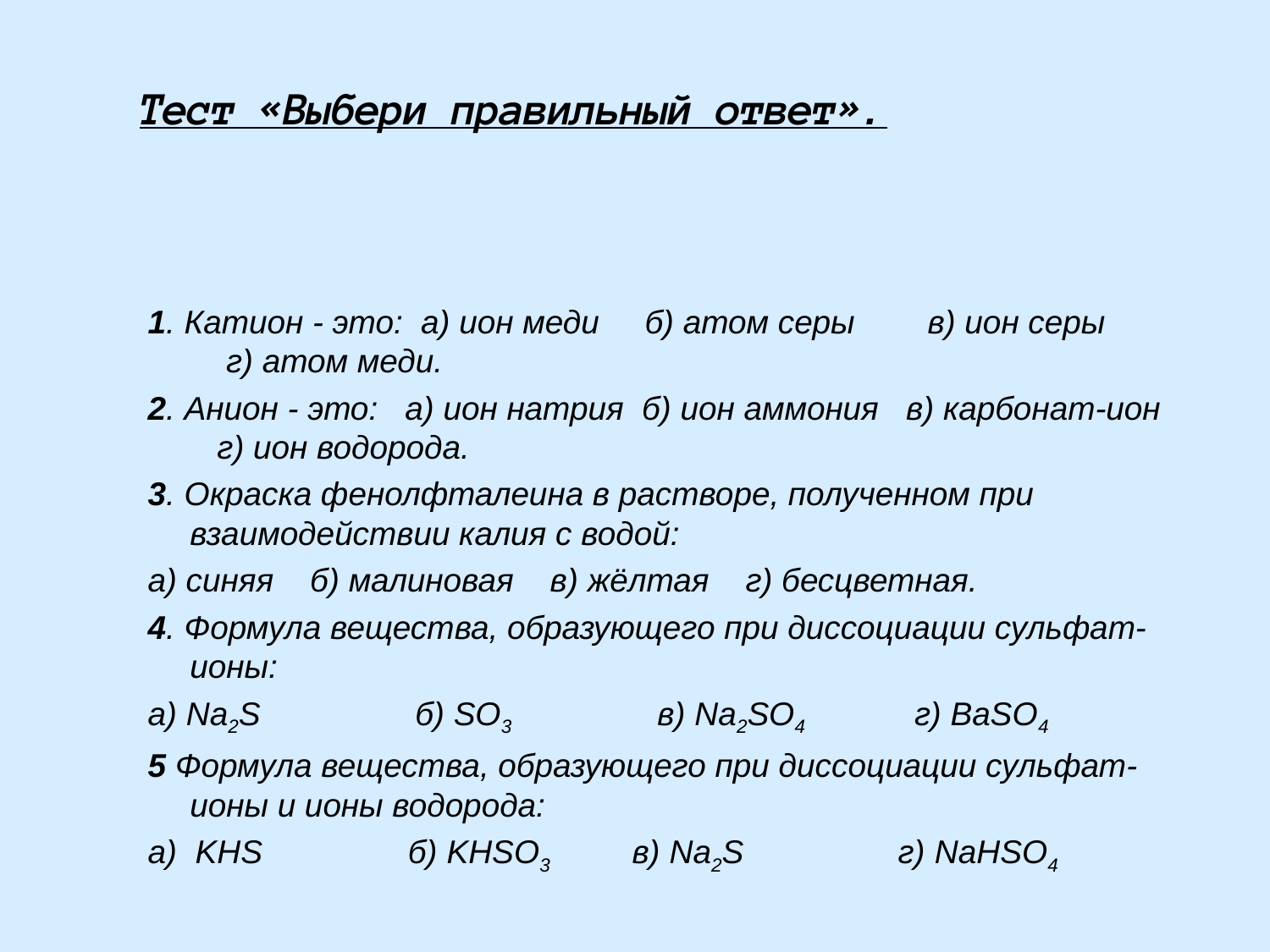

# Тест «Выбери правильный ответ».

1. Катион - это:  а) ион меди     б) атом серы        в) ион серы              г) атом меди.
2. Анион - это:   а) ион натрия  б) ион аммония   в) карбонат-ион       г) ион водорода.
3. Окраска фенолфталеина в растворе, полученном при взаимодействии калия с водой:
а) синяя    б) малиновая    в) жёлтая    г) бесцветная.
4. Формула вещества, образующего при диссоциации сульфат-ионы:
а) Na2S                 б) SO3                в) Na2SO4            г) BaSO4
5 Формула вещества, образующего при диссоциации сульфат-ионы и ионы водорода:
а)  KHS                б) KHSO3         в) Na2S                 г) NaHSO4